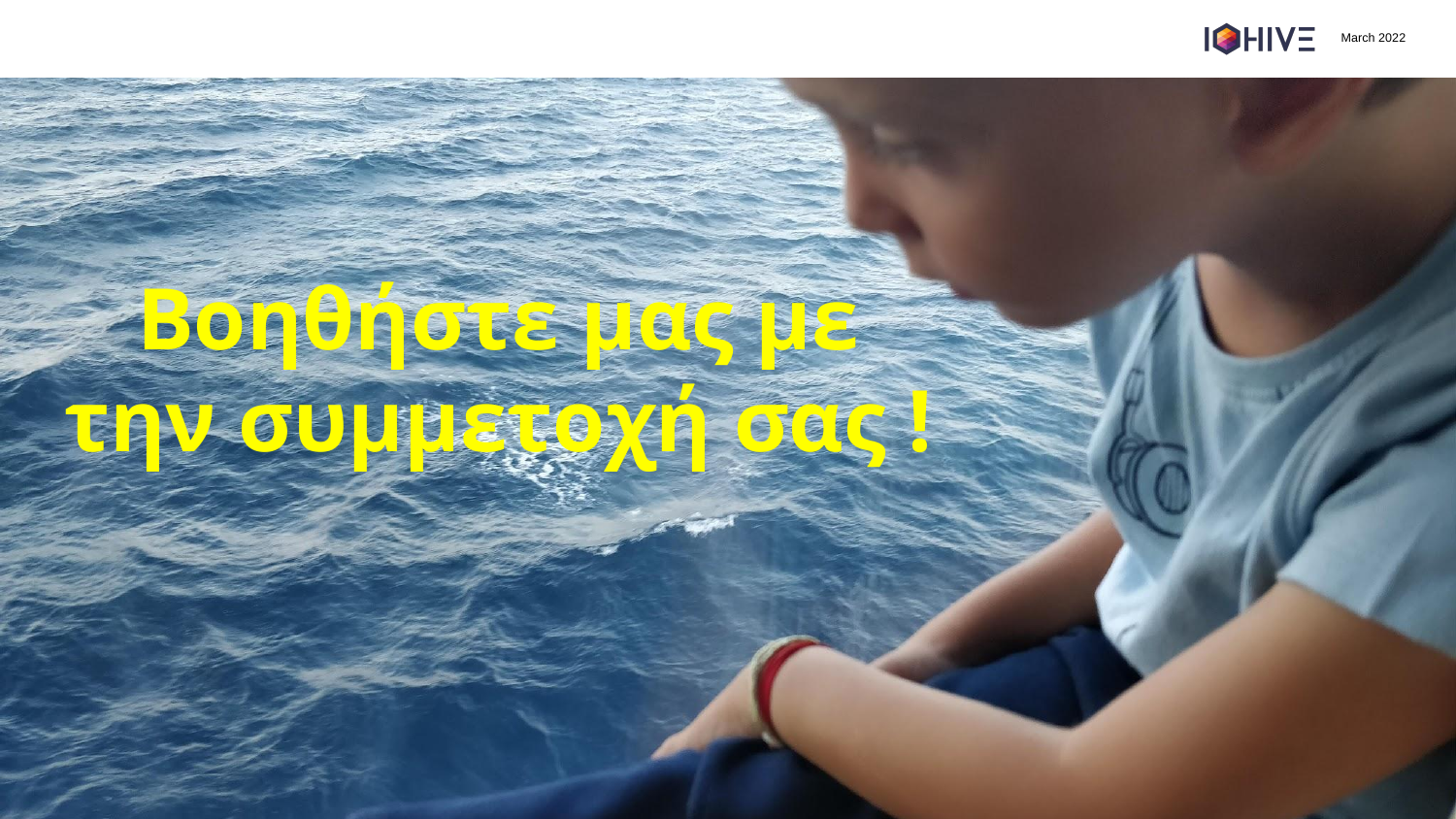

# Βοηθήστε μας με την συμμετοχή σας !